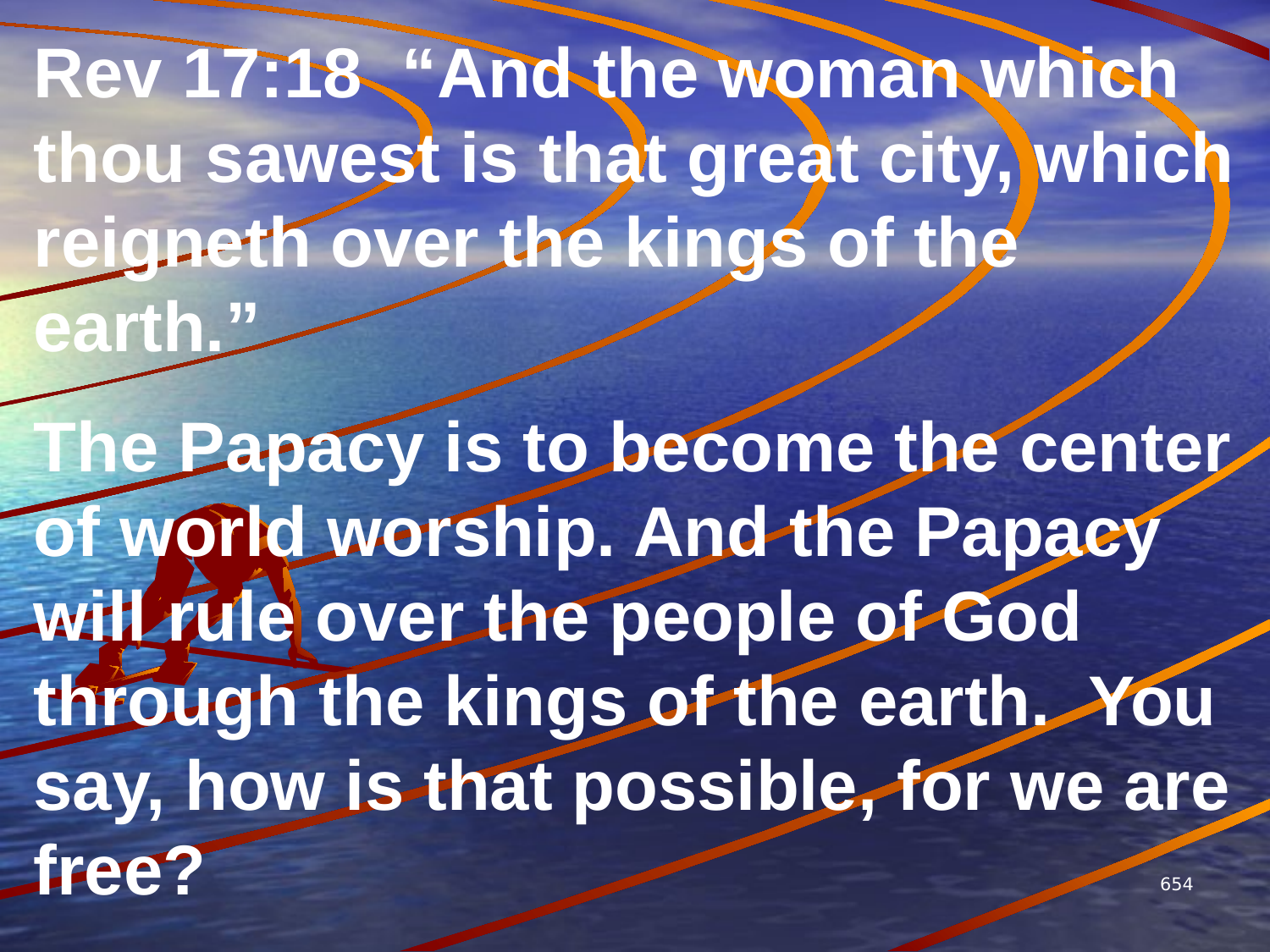

Rev 17:18  “And the woman which thou sawest is that great city, which reigneth over the kings of the earth.”
The Papacy is to become the center of world worship. And the Papacy will rule over the people of God through the kings of the earth.  You say, how is that possible, for we are free?
654